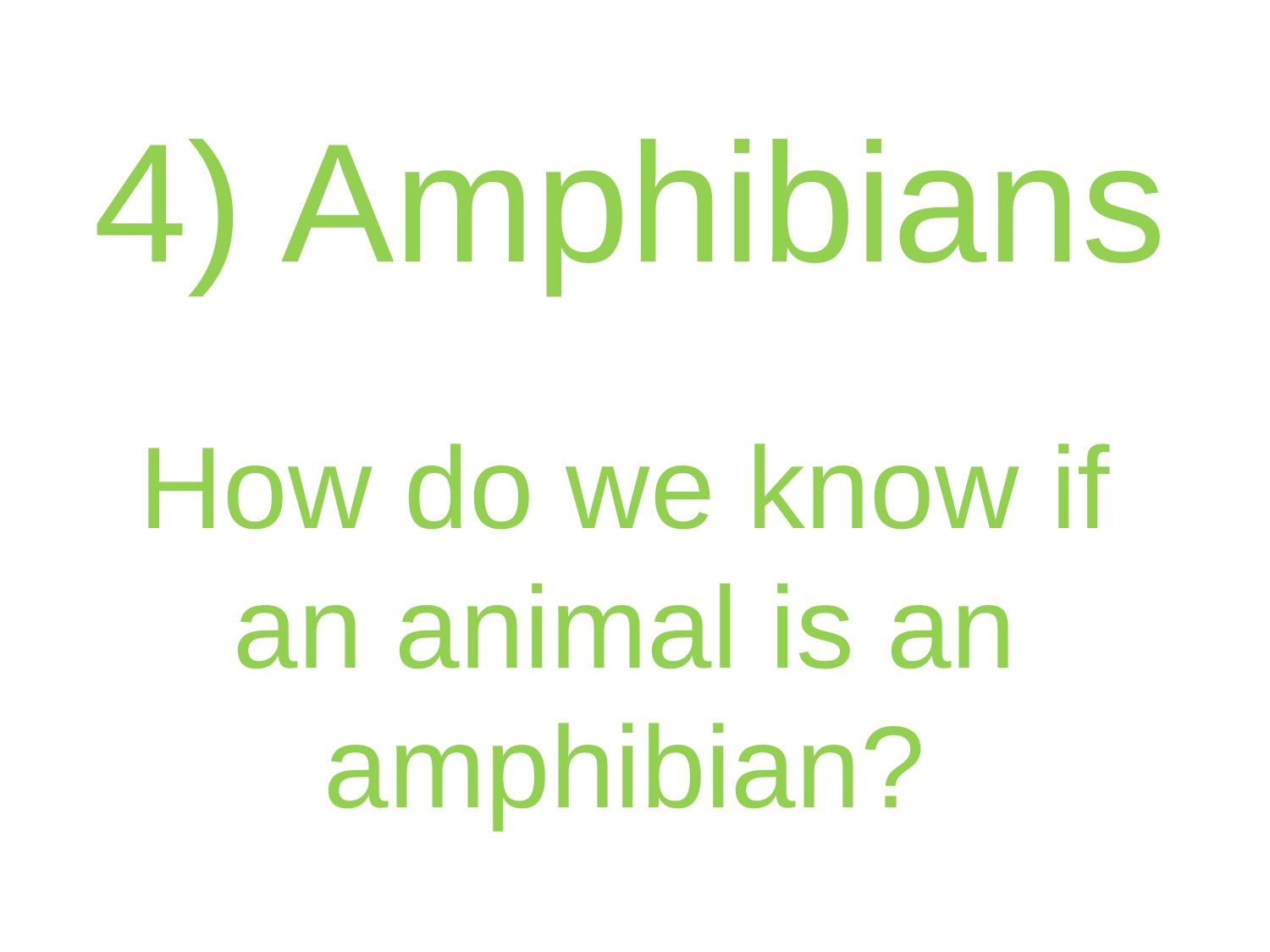

4) Amphibians
How do we know if an animal is an amphibian?